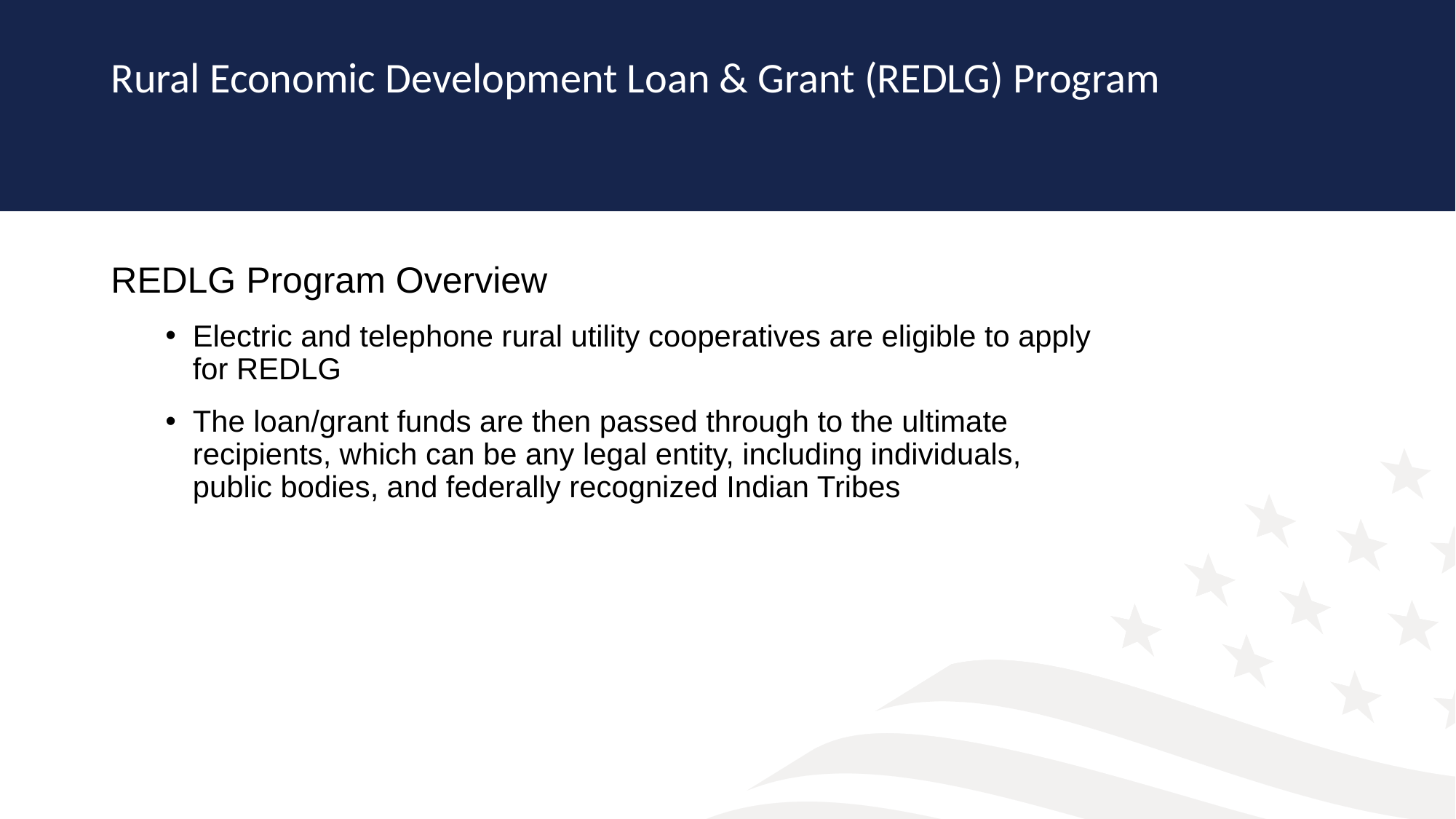

# Rural Economic Development Loan & Grant (REDLG) Program
REDLG Program Overview
Electric and telephone rural utility cooperatives are eligible to apply for REDLG
The loan/grant funds are then passed through to the ultimate recipients, which can be any legal entity, including individuals, public bodies, and federally recognized Indian Tribes